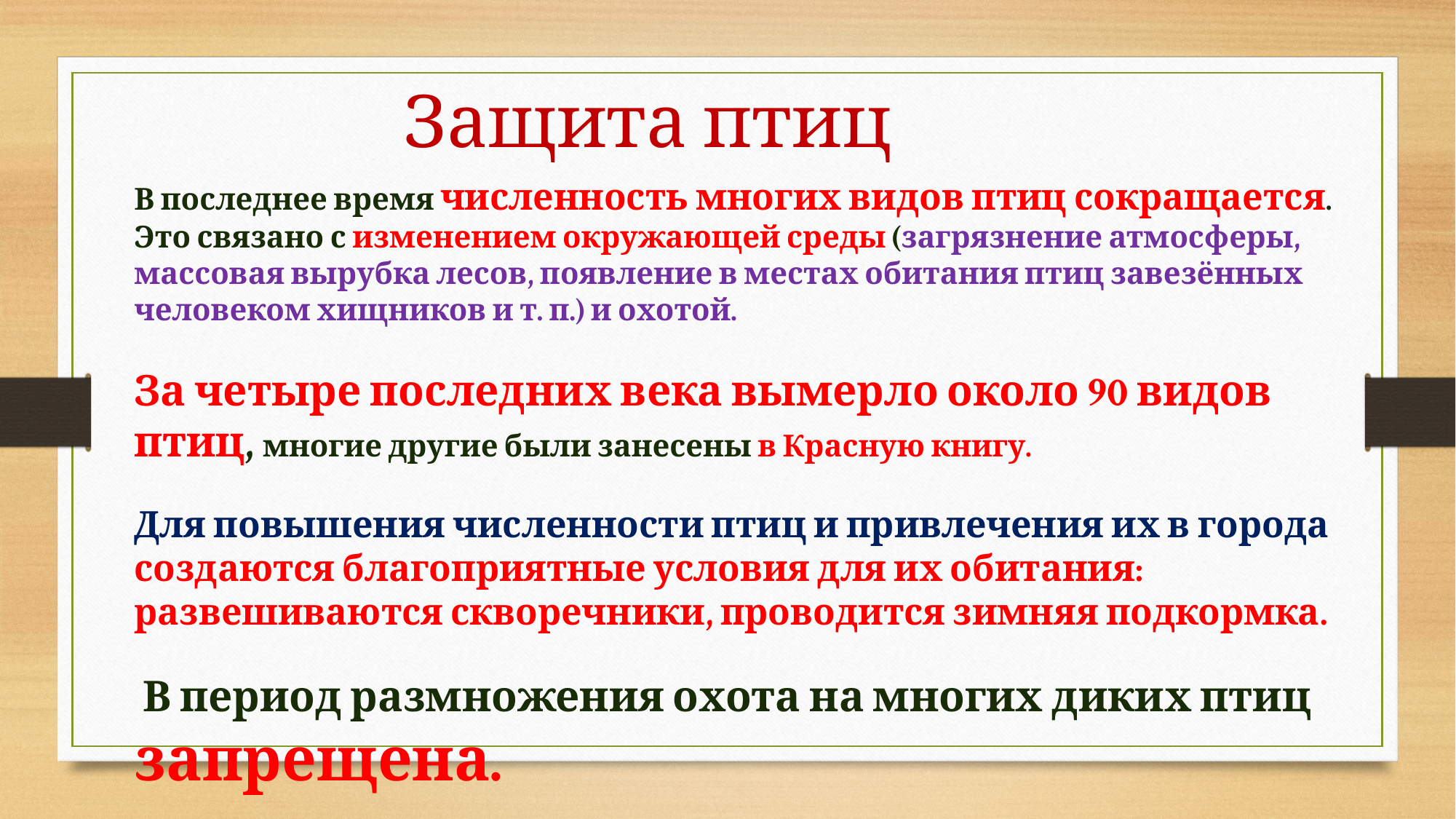

Защита птиц
В последнее время численность многих видов птиц сокращается. Это связано с изменением окружающей среды (загрязнение атмосферы, массовая вырубка лесов, появление в местах обитания птиц завезённых человеком хищников и т. п.) и охотой.

За четыре последних века вымерло около 90 видов птиц, многие другие были занесены в Красную книгу.

Для повышения численности птиц и привлечения их в города создаются благоприятные условия для их обитания: развешиваются скворечники, проводится зимняя подкормка.

 В период размножения охота на многих диких птиц запрещена.